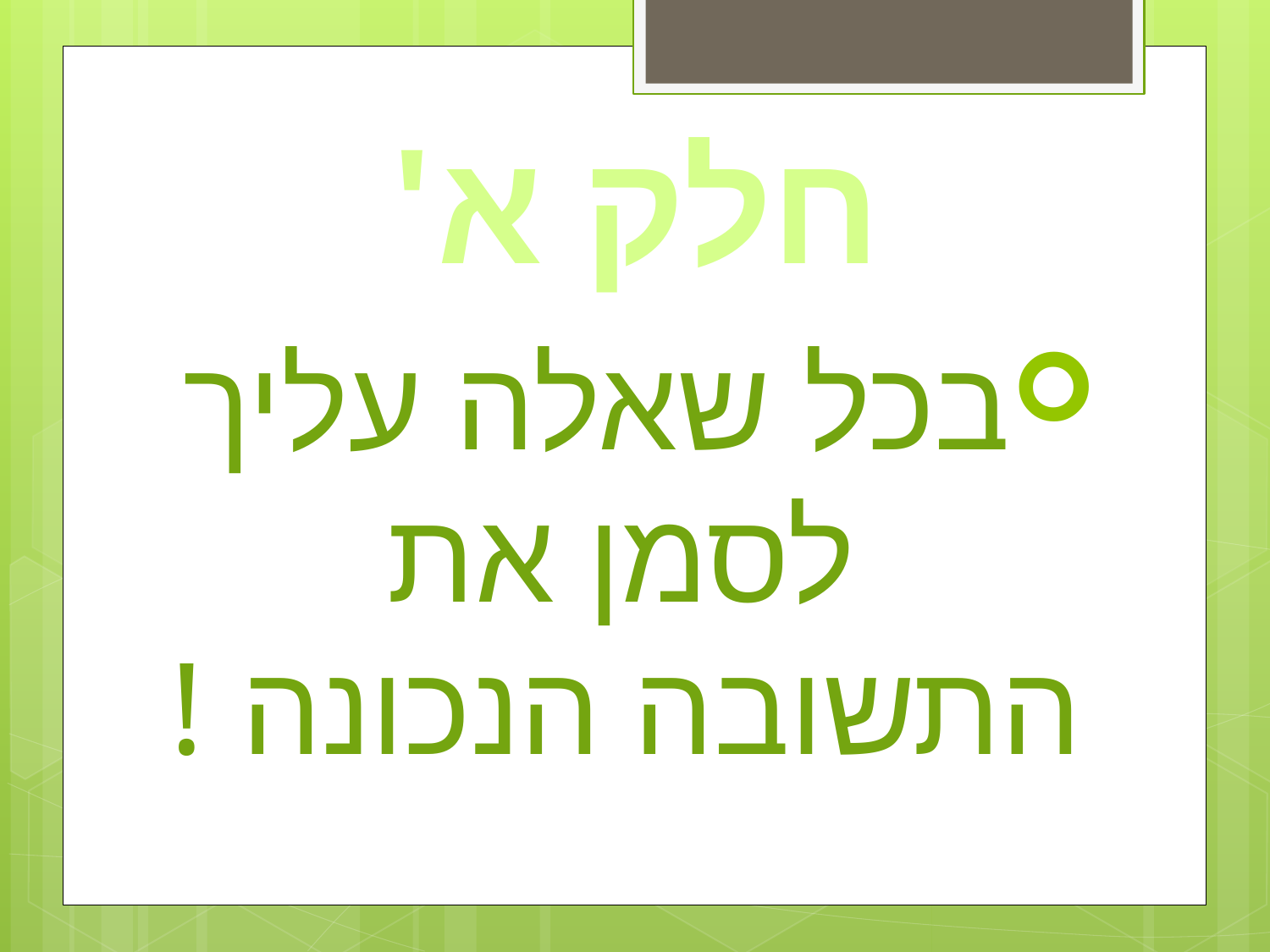

# חלק א'
בכל שאלה עליך לסמן את התשובה הנכונה !